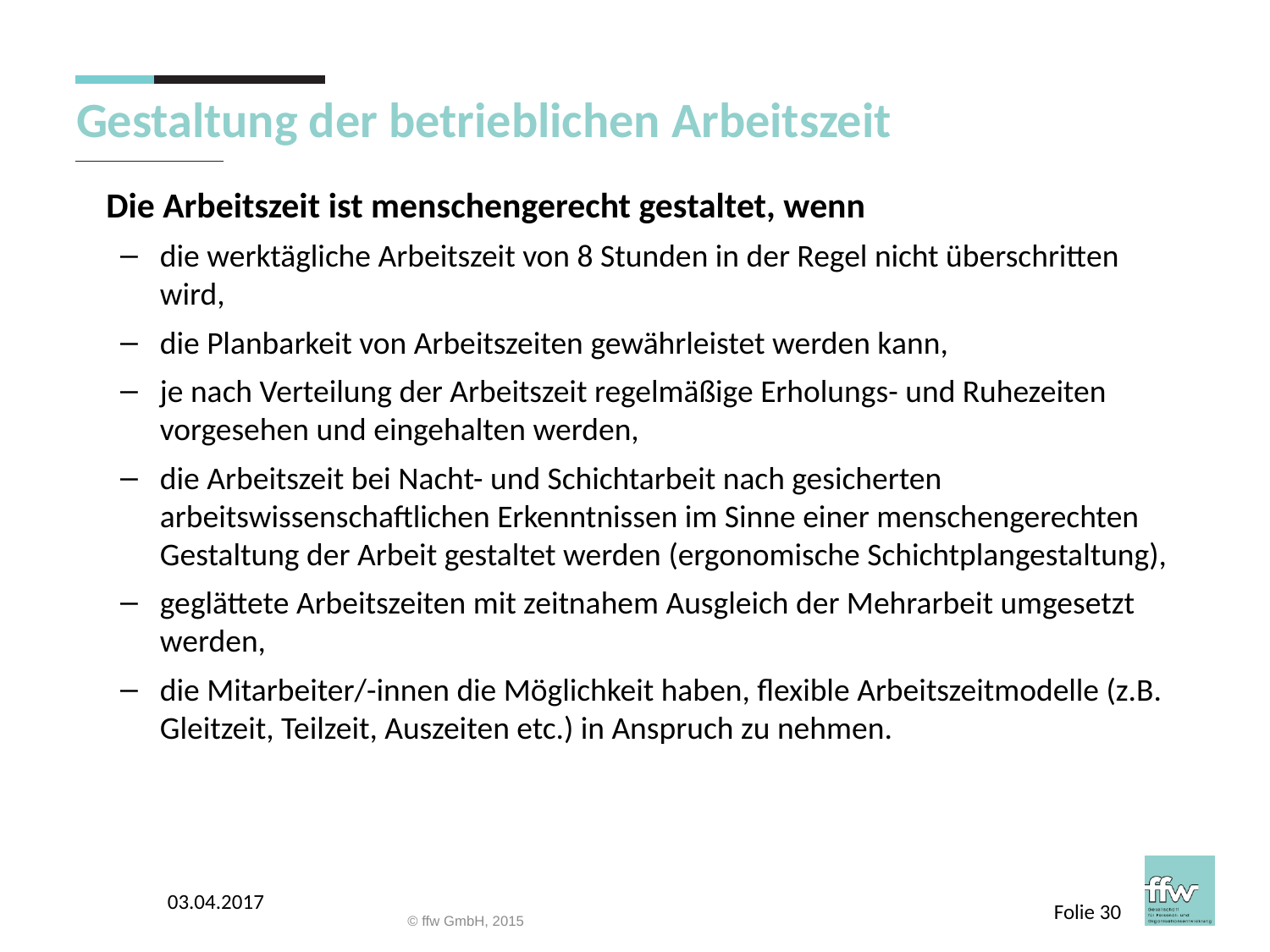

# Gestaltung der betrieblichen Arbeitszeit
Die Arbeitszeit ist menschengerecht gestaltet, wenn
die werktägliche Arbeitszeit von 8 Stunden in der Regel nicht überschritten wird,
die Planbarkeit von Arbeitszeiten gewährleistet werden kann,
je nach Verteilung der Arbeitszeit regelmäßige Erholungs- und Ruhezeiten vorgesehen und eingehalten werden,
die Arbeitszeit bei Nacht- und Schichtarbeit nach gesicherten arbeitswissenschaftlichen Erkenntnissen im Sinne einer menschengerechten Gestaltung der Arbeit gestaltet werden (ergonomische Schichtplangestaltung),
geglättete Arbeitszeiten mit zeitnahem Ausgleich der Mehrarbeit umgesetzt werden,
die Mitarbeiter/-innen die Möglichkeit haben, flexible Arbeitszeitmodelle (z.B. Gleitzeit, Teilzeit, Auszeiten etc.) in Anspruch zu nehmen.
03.04.2017
Folie 30
© ffw GmbH, 2015